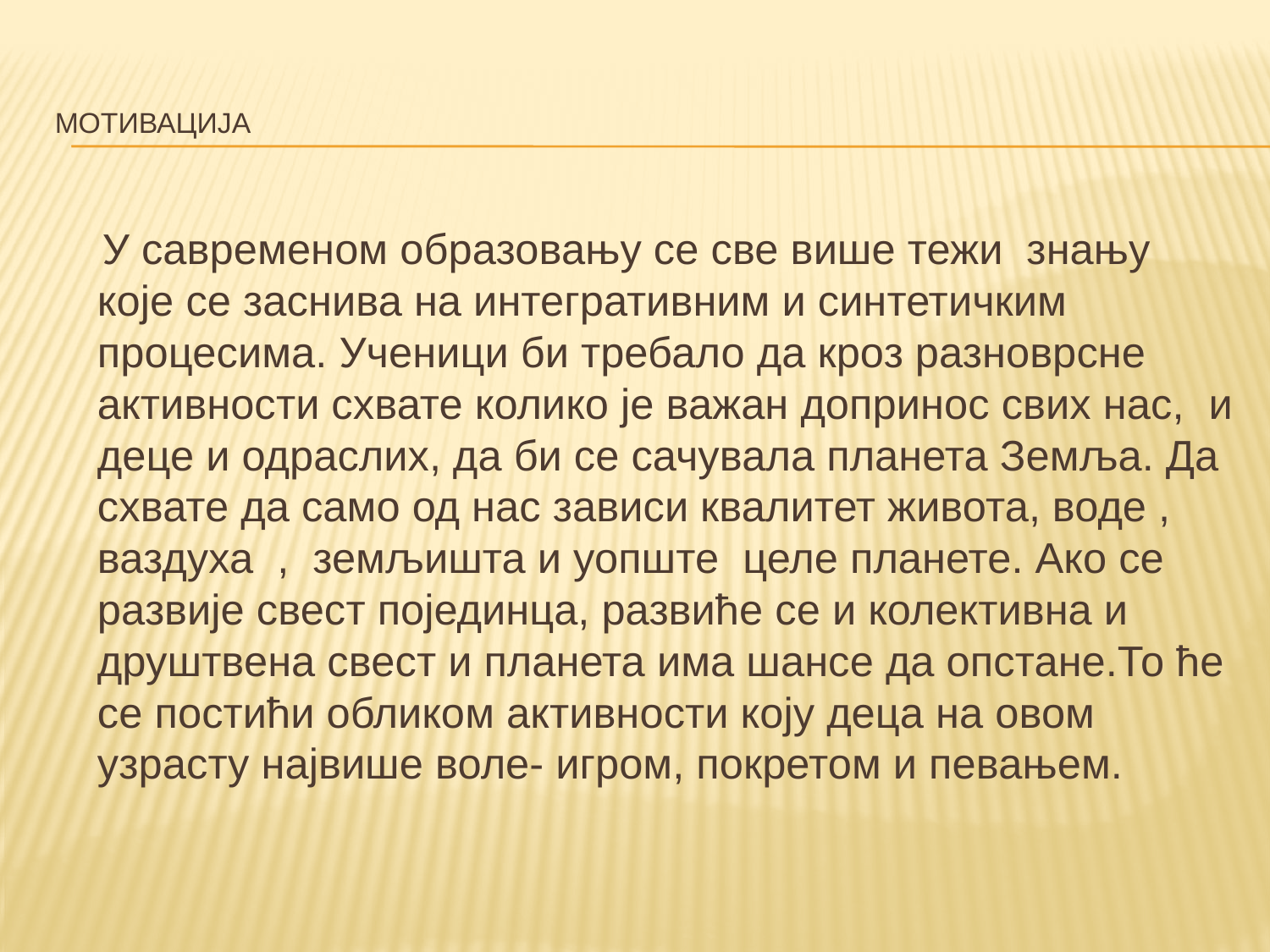

# Мотивација
    У савременом образовању се све више тежи  знању које се заснива на интегративним и синтетичким процесима. Ученици би требало да кроз разноврсне активности схвате колико је важан допринос свих нас,  и деце и одраслих, да би се сачувала планета Земља. Да  схвате да само од нас зависи квалитет живота, воде , ваздуха  ,  земљишта и уопште  целе планете. Ако се развије свест појединца, развиће се и колективна и друштвена свест и планета има шансе да опстане.То ће се постићи обликом активности коју деца на овом узрасту највише воле- игром, покретом и певањем.